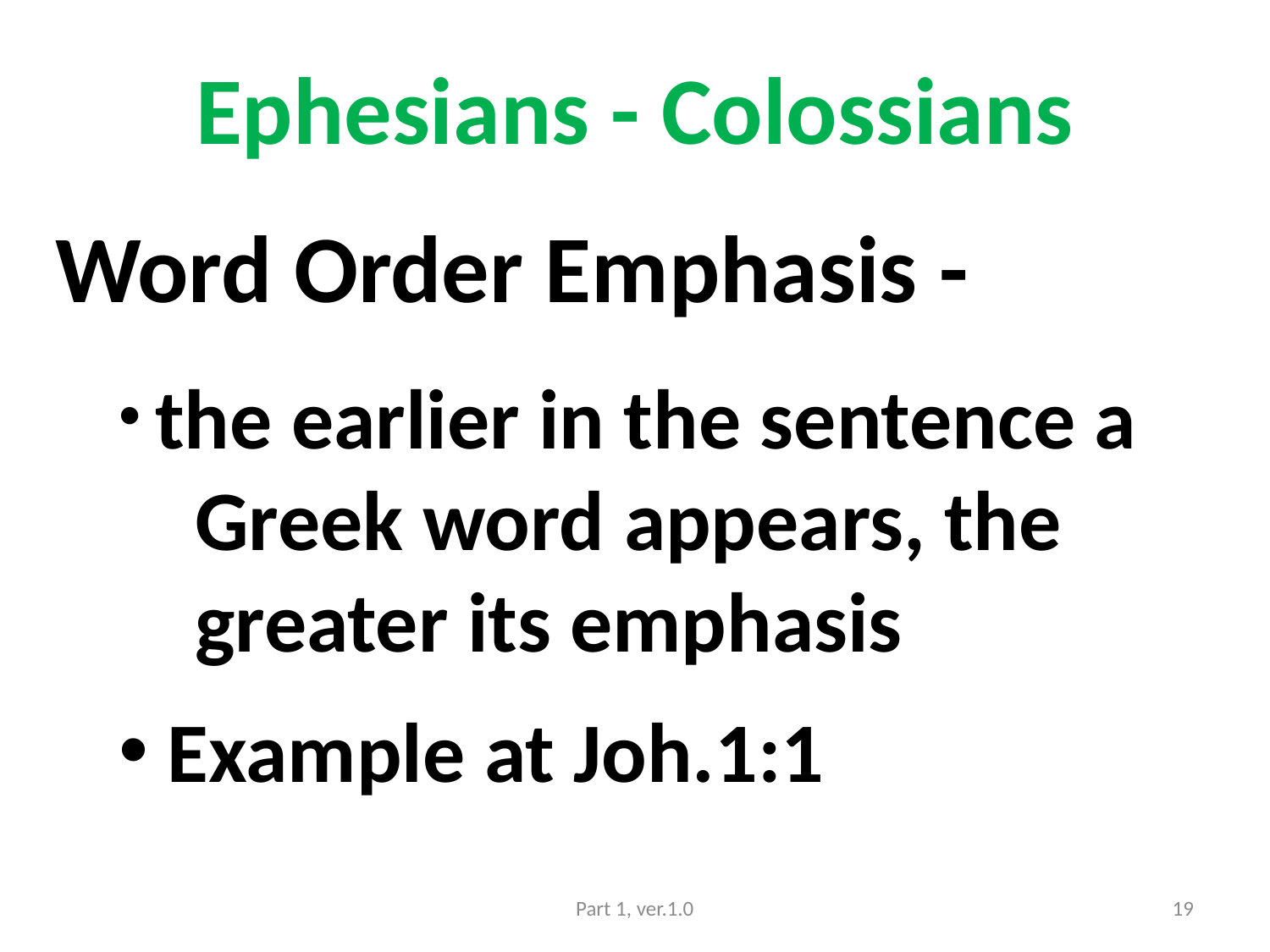

# Ephesians - Colossians
Word Order Emphasis -

 the earlier in the sentence a
    Greek word appears, the
    greater its emphasis

 Example at Joh.1:1
Part 1, ver.1.0
19